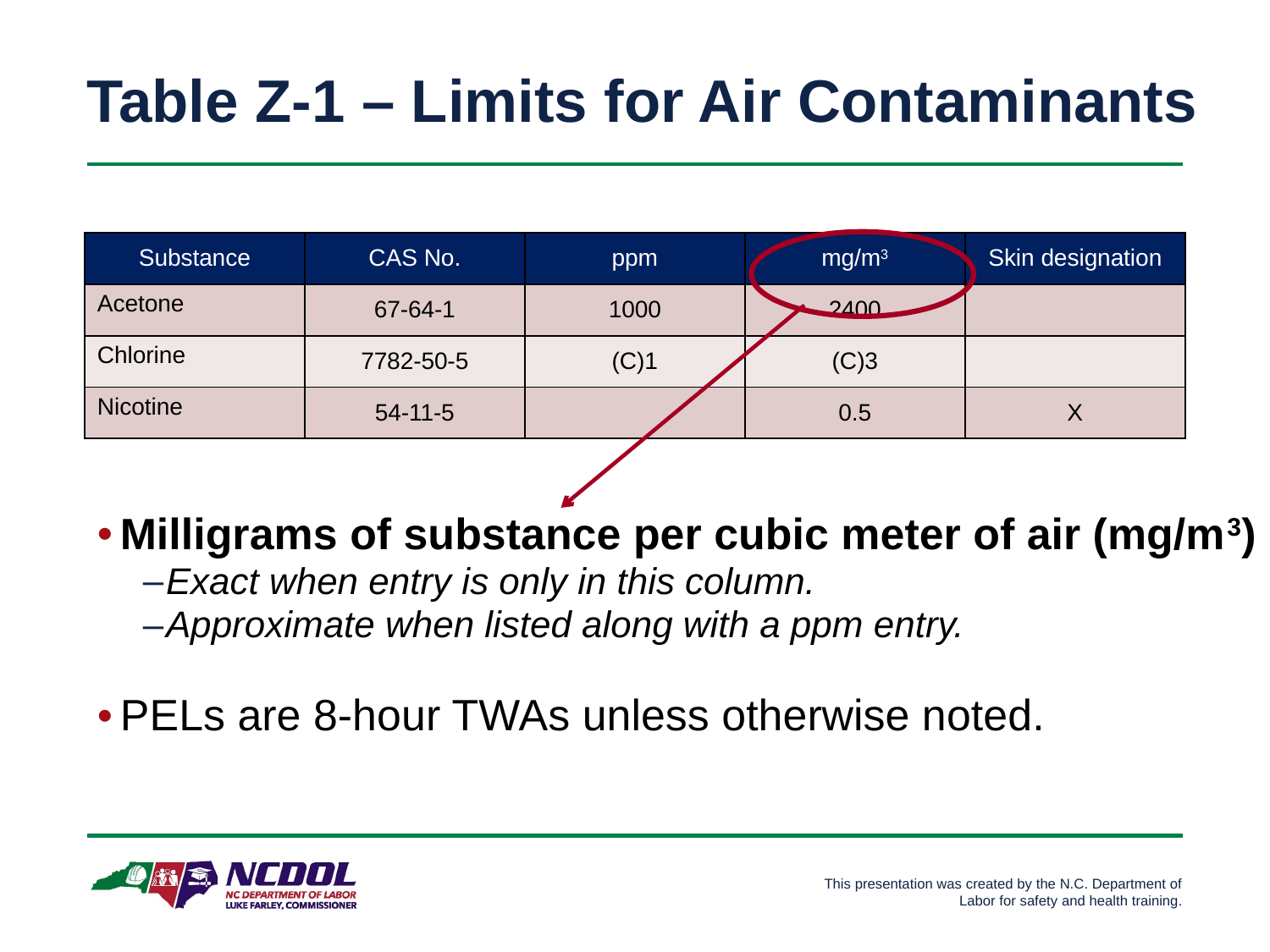

# Table Z-1 – Limits for Air Contaminants

| Substance | CAS No. | ppm | mg/m3 | Skin designation |
| --- | --- | --- | --- | --- |
| Acetone | 67-64-1 | 1000 | 2400 |  |
| Chlorine | 7782-50-5 | (C)1 | (C)3 |  |
| Nicotine | 54-11-5 |  | 0.5 | X |
Milligrams of substance per cubic meter of air (mg/m3)
Exact when entry is only in this column.
Approximate when listed along with a ppm entry.

PELs are 8-hour TWAs unless otherwise noted.